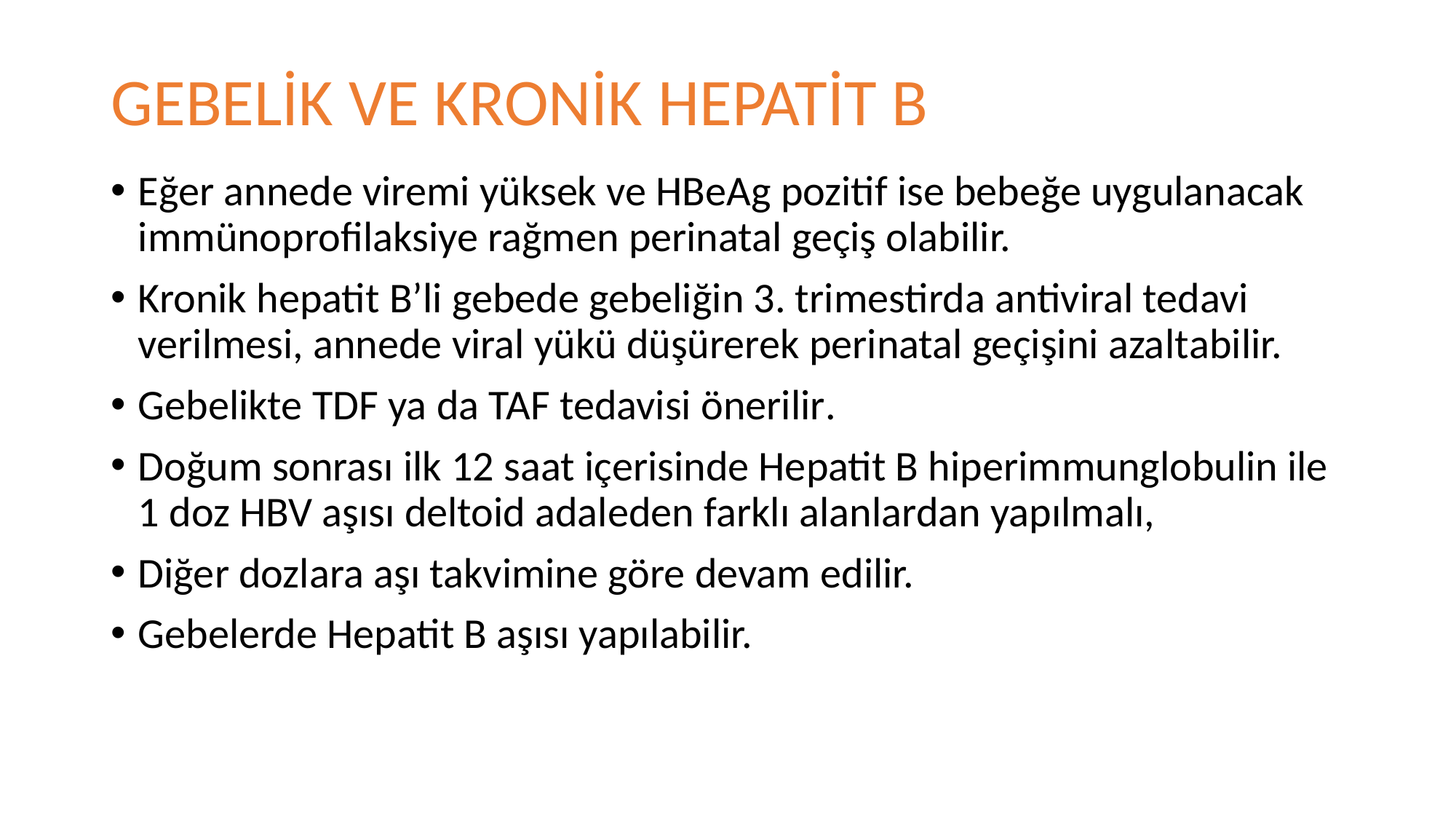

# GEBELİK VE KRONİK HEPATİT B
Eğer annede viremi yüksek ve HBeAg pozitif ise bebeğe uygulanacak immünoprofilaksiye rağmen perinatal geçiş olabilir.
Kronik hepatit B’li gebede gebeliğin 3. trimestirda antiviral tedavi verilmesi, annede viral yükü düşürerek perinatal geçişini azaltabilir.
Gebelikte TDF ya da TAF tedavisi önerilir.
Doğum sonrası ilk 12 saat içerisinde Hepatit B hiperimmunglobulin ile 1 doz HBV aşısı deltoid adaleden farklı alanlardan yapılmalı,
Diğer dozlara aşı takvimine göre devam edilir.
Gebelerde Hepatit B aşısı yapılabilir.